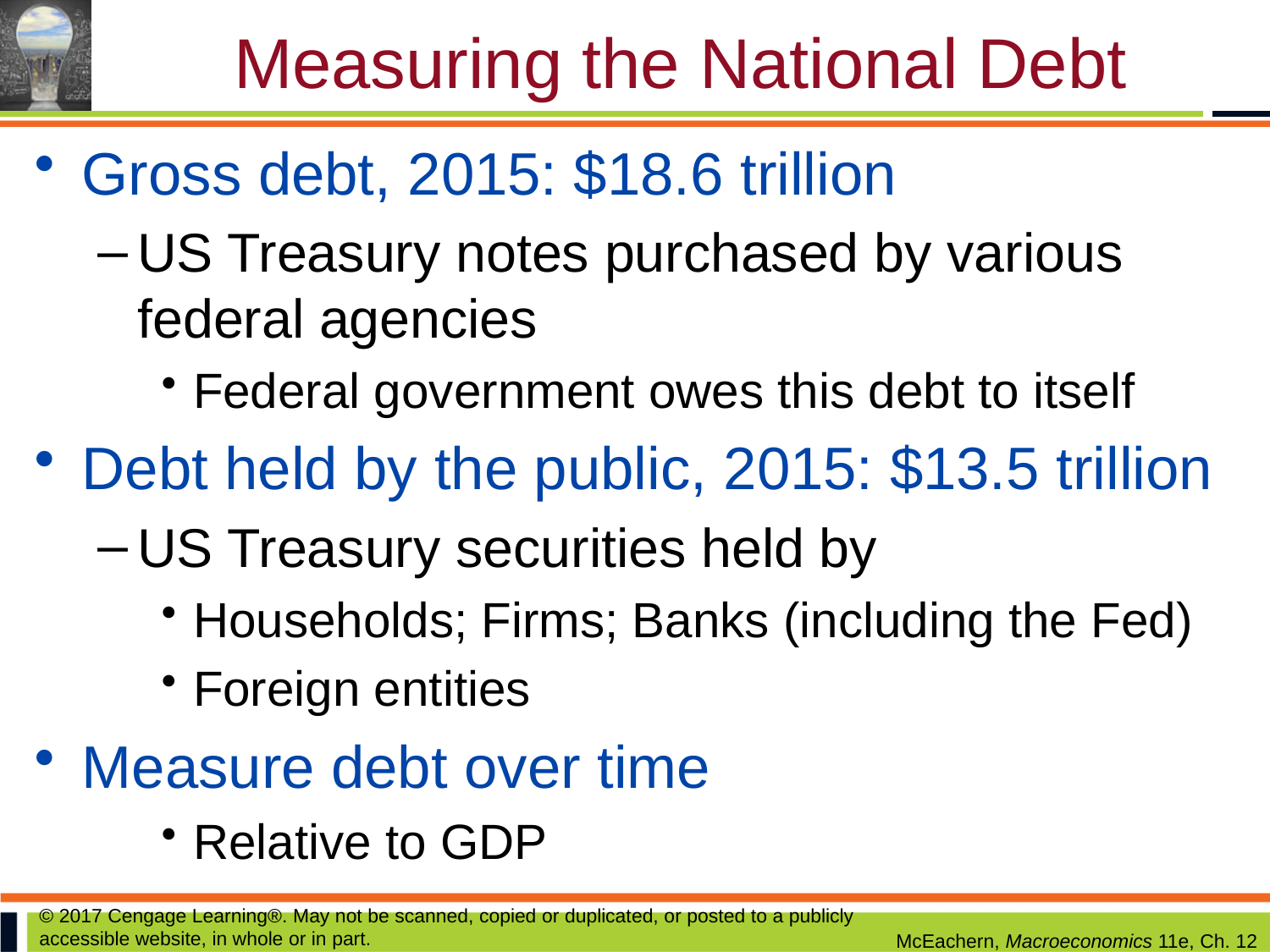

# Measuring the National Debt
Gross debt, 2015: $18.6 trillion
US Treasury notes purchased by various federal agencies
Federal government owes this debt to itself
Debt held by the public, 2015: $13.5 trillion
US Treasury securities held by
Households; Firms; Banks (including the Fed)
Foreign entities
Measure debt over time
Relative to GDP

© 2017 Cengage Learning®. May not be scanned, copied or duplicated, or posted to a publicly accessible website, in whole or in part.